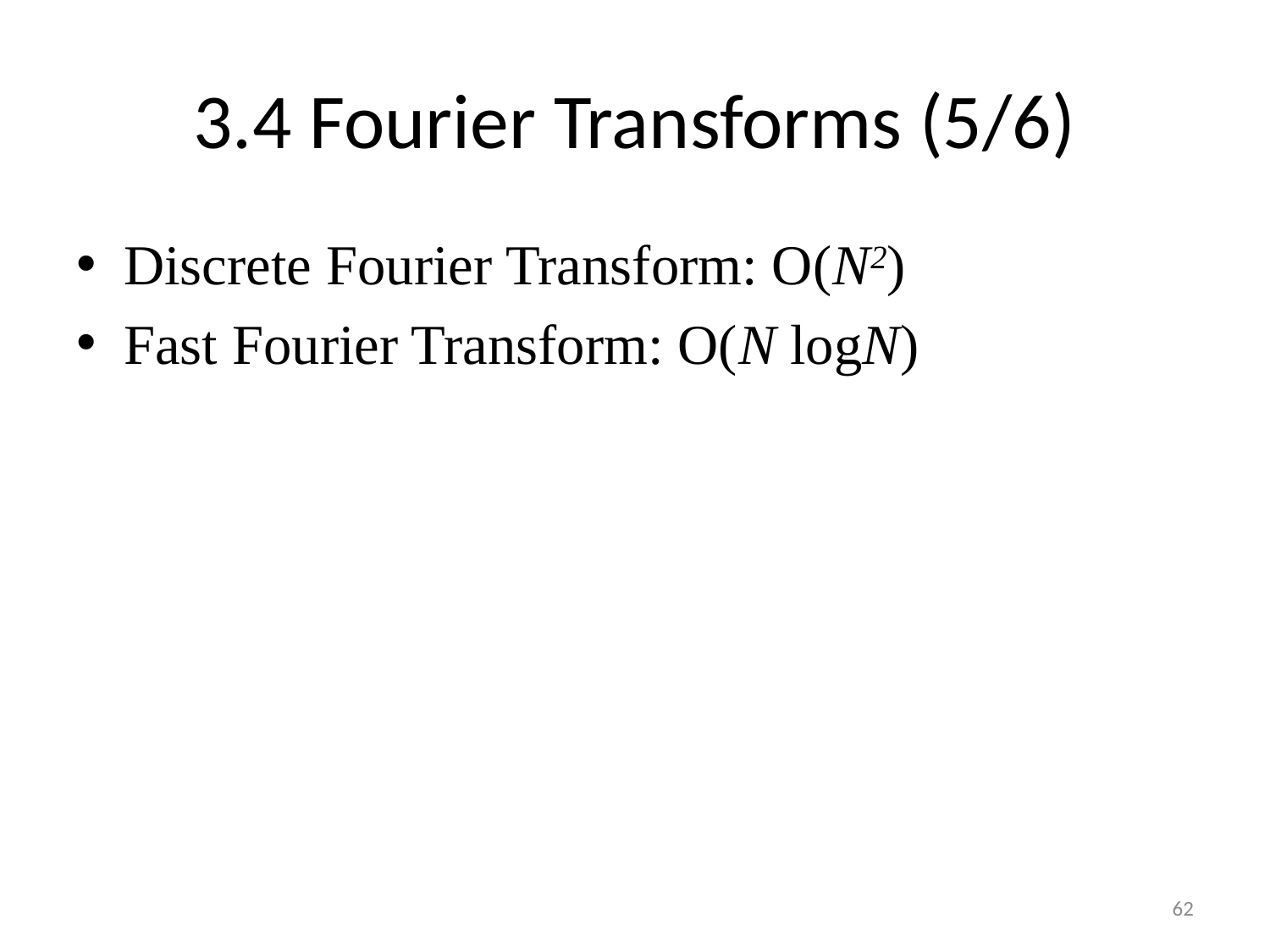

# 3.4 Fourier Transforms (5/6)
Discrete Fourier Transform: O(N2)
Fast Fourier Transform: O(N logN)

62